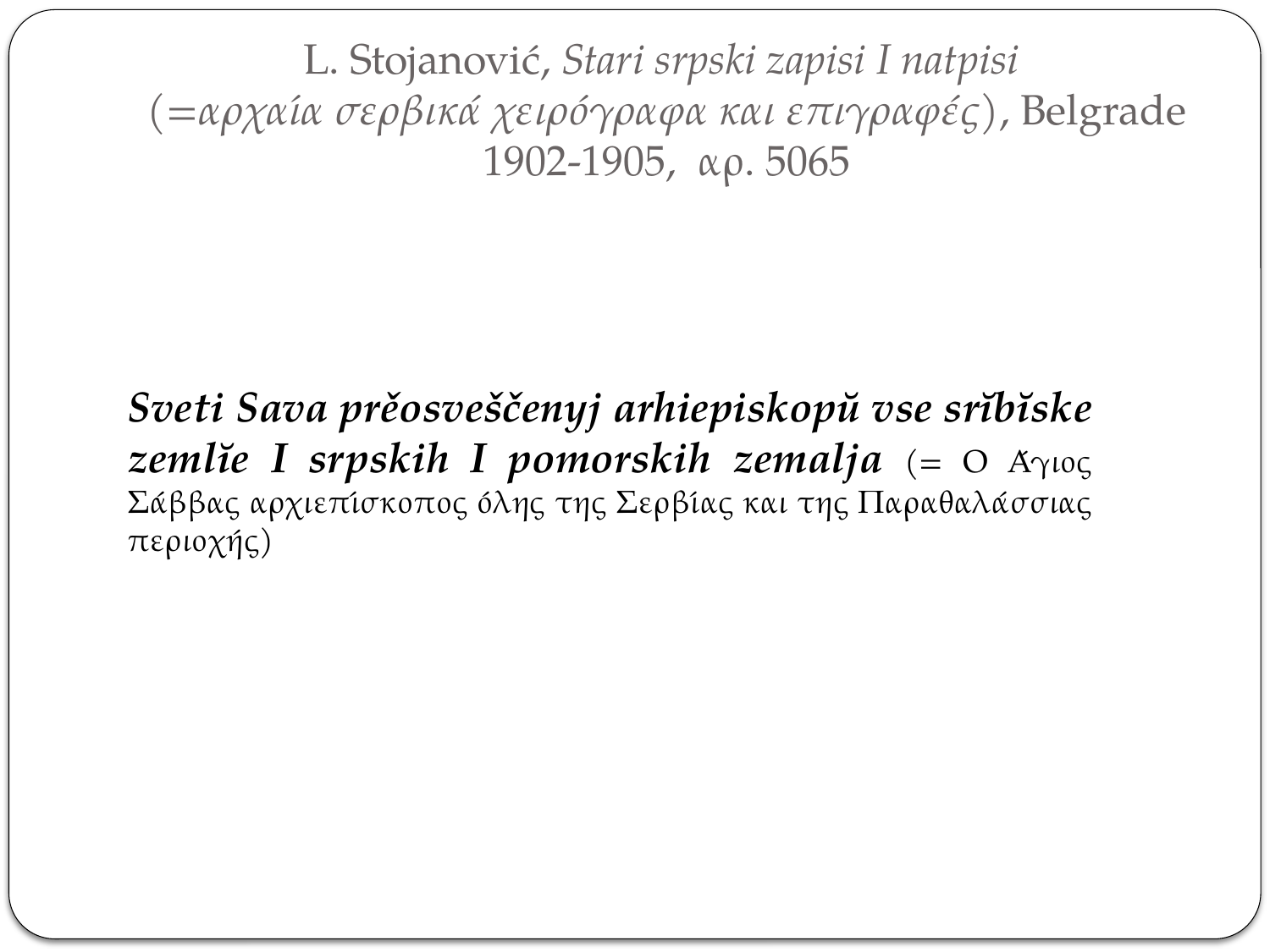

# L. Stojanović, Stari srpski zapisi I natpisi (=αρχαία σερβικά χειρόγραφα και επιγραφές), Belgrade 1902-1905,  αρ. 5065
Sveti Sava prěosveščenyj arhiepiskopŭ vse srĭbĭske zemlĭe I srpskih I pomorskih zemalja (= Ο Άγιος Σάββας αρχιεπίσκοπος όλης της Σερβίας και της Παραθαλάσσιας περιοχής)